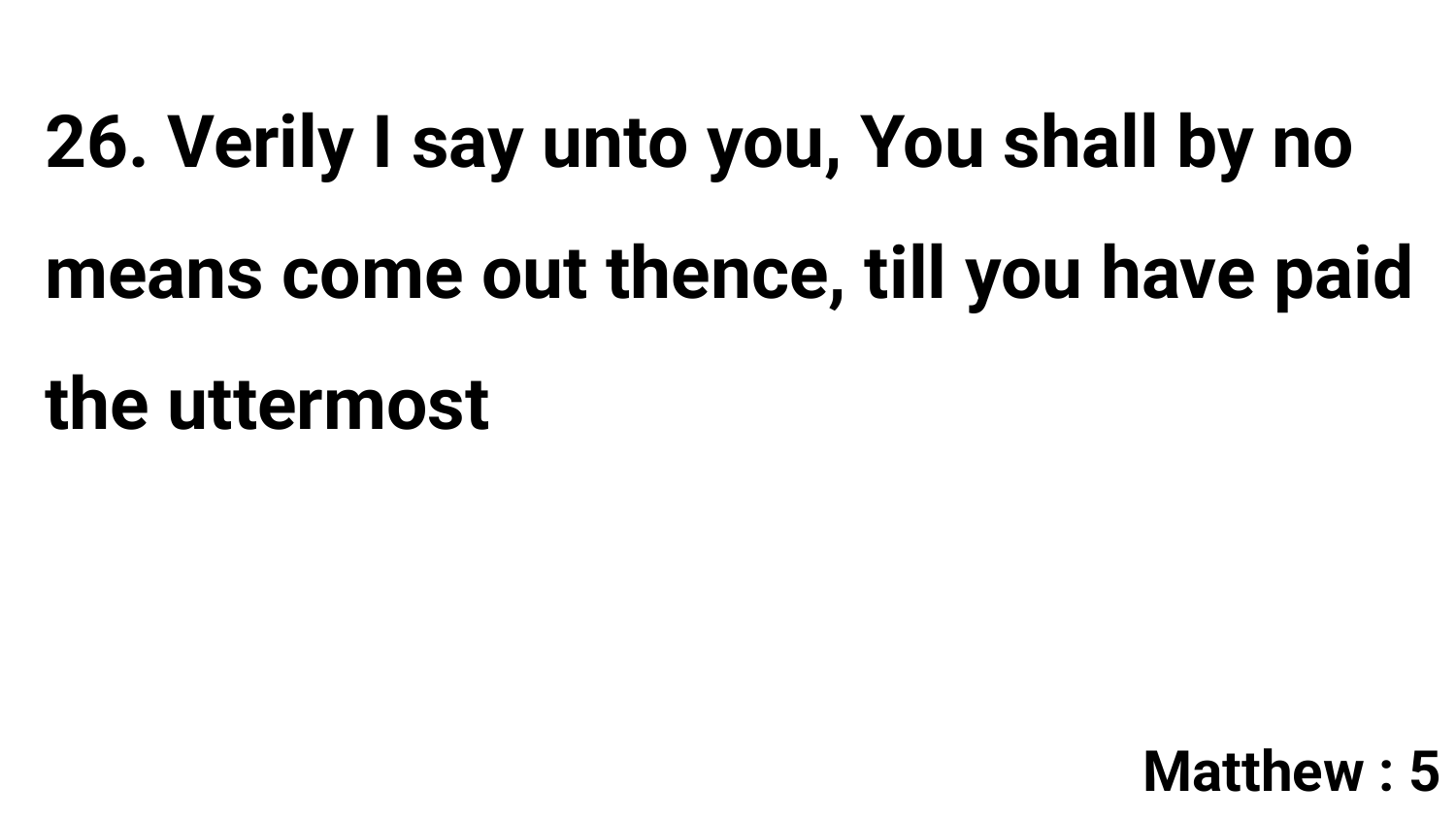

26. Verily I say unto you, You shall by no means come out thence, till you have paid the uttermost
Matthew : 5